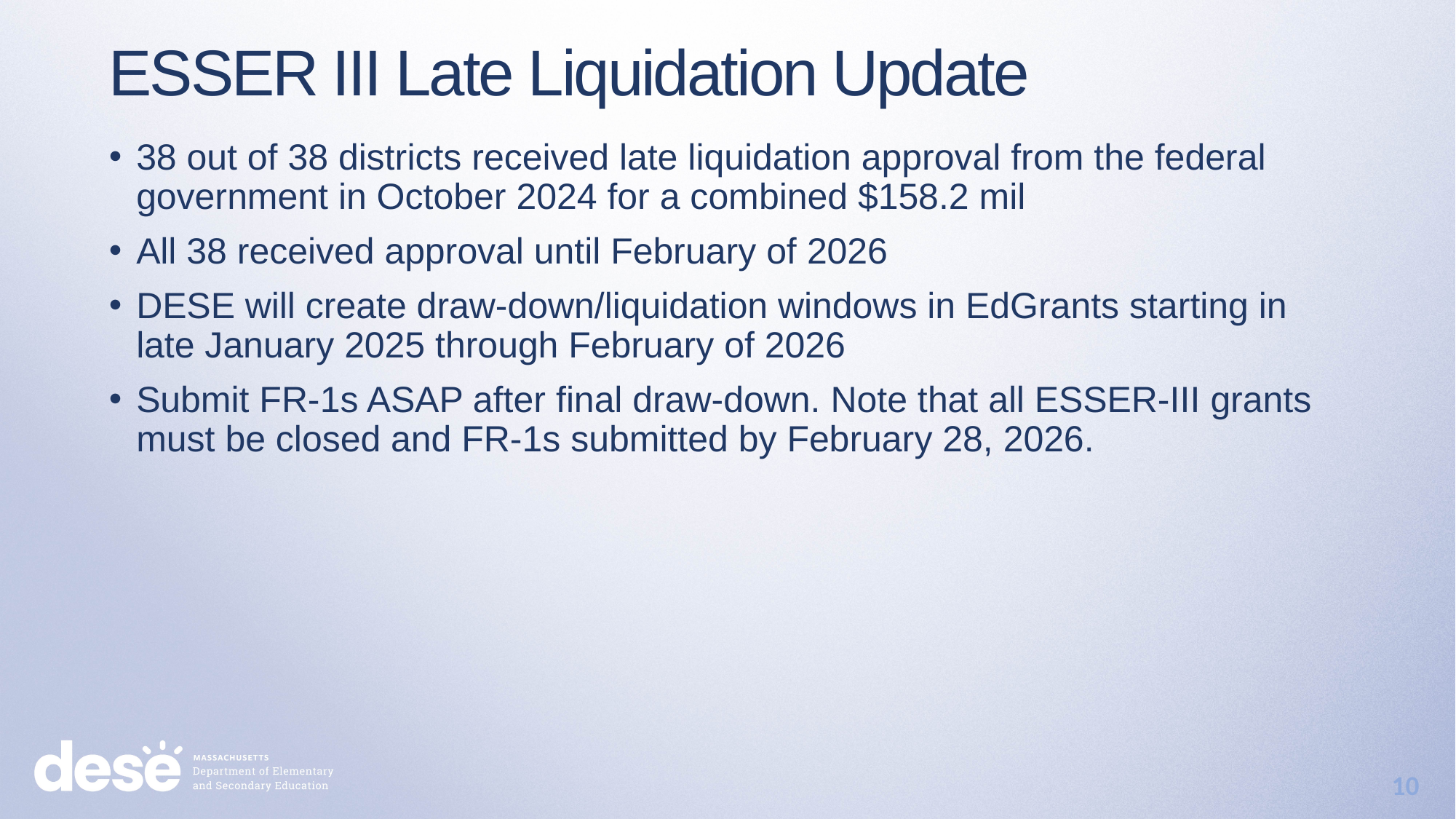

ESSER III Late Liquidation Update
38 out of 38 districts received late liquidation approval from the federal government in October 2024 for a combined $158.2 mil
All 38 received approval until February of 2026
DESE will create draw-down/liquidation windows in EdGrants starting in late January 2025 through February of 2026
Submit FR-1s ASAP after final draw-down. Note that all ESSER-III grants must be closed and FR-1s submitted by February 28, 2026.

10